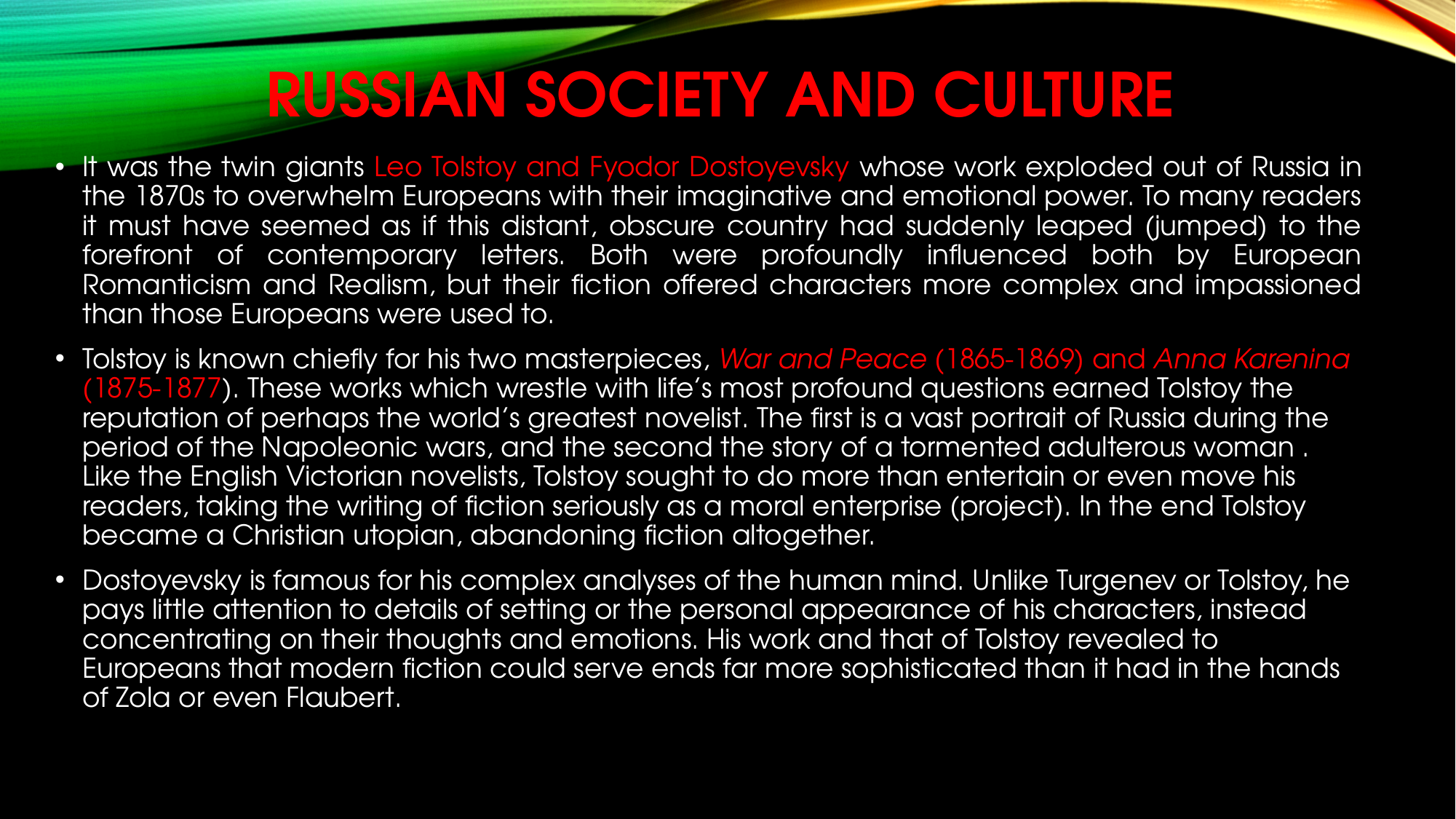

# Russian Society and Culture
It was the twin giants Leo Tolstoy and Fyodor Dostoyevsky whose work exploded out of Russia in the 1870s to overwhelm Europeans with their imaginative and emotional power. To many readers it must have seemed as if this distant, obscure country had suddenly leaped (jumped) to the forefront of contemporary letters. Both were profoundly influenced both by European Romanticism and Realism, but their fiction offered characters more complex and impassioned than those Europeans were used to.
Tolstoy is known chiefly for his two masterpieces, War and Peace (1865-1869) and Anna Karenina (1875-1877). These works which wrestle with life’s most profound questions earned Tolstoy the reputation of perhaps the world’s greatest novelist. The first is a vast portrait of Russia during the period of the Napoleonic wars, and the second the story of a tormented adulterous woman . Like the English Victorian novelists, Tolstoy sought to do more than entertain or even move his readers, taking the writing of fiction seriously as a moral enterprise (project). In the end Tolstoy became a Christian utopian, abandoning fiction altogether.
Dostoyevsky is famous for his complex analyses of the human mind. Unlike Turgenev or Tolstoy, he pays little attention to details of setting or the personal appearance of his characters, instead concentrating on their thoughts and emotions. His work and that of Tolstoy revealed to Europeans that modern fiction could serve ends far more sophisticated than it had in the hands of Zola or even Flaubert.